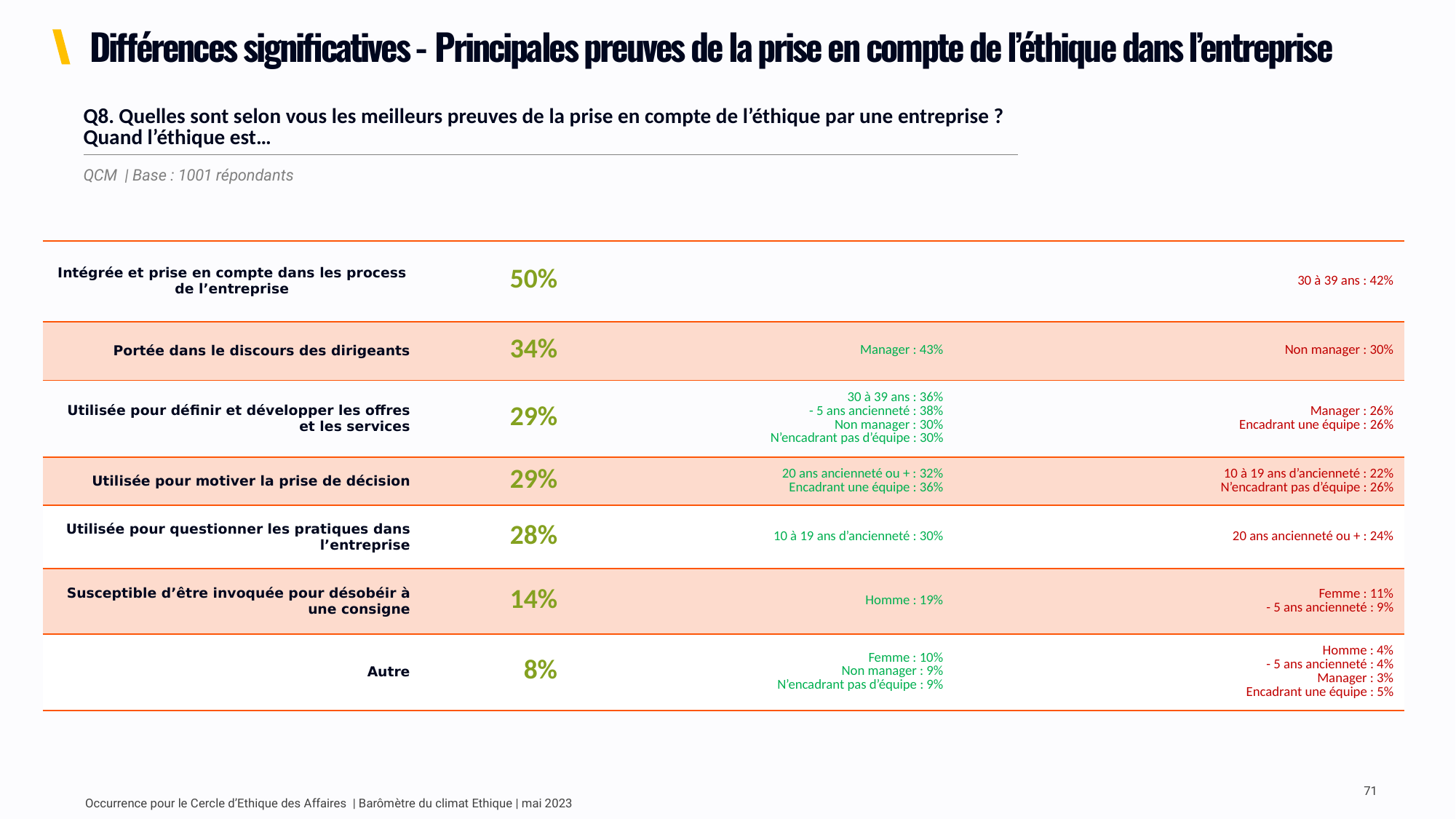

# Différences significatives - Principales preuves de la prise en compte de l’éthique dans l’entreprise
| Q8. Quelles sont selon vous les meilleurs preuves de la prise en compte de l’éthique par une entreprise ? Quand l’éthique est… |
| --- |
QCM  | Base : 1001 répondants
| Intégrée et prise en compte dans les process de l’entreprise | 50% |  | 30 à 39 ans : 42% |
| --- | --- | --- | --- |
| Portée dans le discours des dirigeants | 34% | Manager : 43% | Non manager : 30% |
| Utilisée pour définir et développer les offres et les services | 29% | 30 à 39 ans : 36% - 5 ans ancienneté : 38% Non manager : 30% N’encadrant pas d’équipe : 30% | Manager : 26% Encadrant une équipe : 26% |
| Utilisée pour motiver la prise de décision | 29% | 20 ans ancienneté ou + : 32% Encadrant une équipe : 36% | 10 à 19 ans d’ancienneté : 22% N’encadrant pas d’équipe : 26% |
| Utilisée pour questionner les pratiques dans l’entreprise | 28% | 10 à 19 ans d’ancienneté : 30% | 20 ans ancienneté ou + : 24% |
| Susceptible d’être invoquée pour désobéir à une consigne | 14% | Homme : 19% | Femme : 11% - 5 ans ancienneté : 9% |
| Autre | 8% | Femme : 10% Non manager : 9% N’encadrant pas d’équipe : 9% | Homme : 4% - 5 ans ancienneté : 4% Manager : 3% Encadrant une équipe : 5% |
71
Occurrence pour le Cercle d’Ethique des Affaires  | Barômètre du climat Ethique | mai 2023